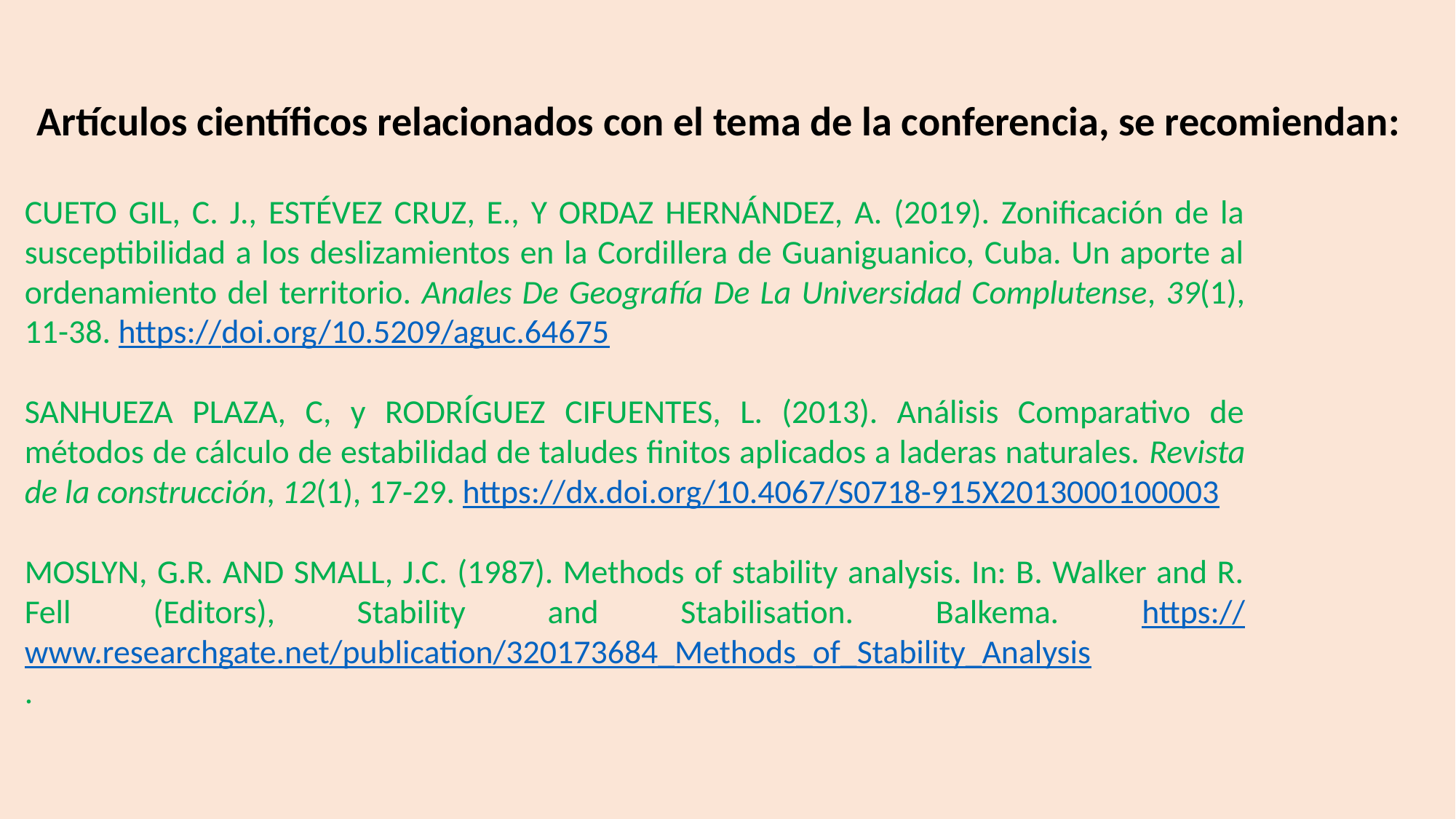

Artículos científicos relacionados con el tema de la conferencia, se recomiendan:
CUETO GIL, C. J., ESTÉVEZ CRUZ, E., Y ORDAZ HERNÁNDEZ, A. (2019). Zonificación de la susceptibilidad a los deslizamientos en la Cordillera de Guaniguanico, Cuba. Un aporte al ordenamiento del territorio. Anales De Geografía De La Universidad Complutense, 39(1), 11-38. https://doi.org/10.5209/aguc.64675

SANHUEZA PLAZA, C, y RODRÍGUEZ CIFUENTES, L. (2013). Análisis Comparativo de métodos de cálculo de estabilidad de taludes finitos aplicados a laderas naturales. Revista de la construcción, 12(1), 17-29. https://dx.doi.org/10.4067/S0718-915X2013000100003

MOSLYN, G.R. AND SMALL, J.C. (1987). Methods of stability analysis. In: B. Walker and R. Fell (Editors), Stability and Stabilisation. Balkema. https://www.researchgate.net/publication/320173684_Methods_of_Stability_Analysis
.